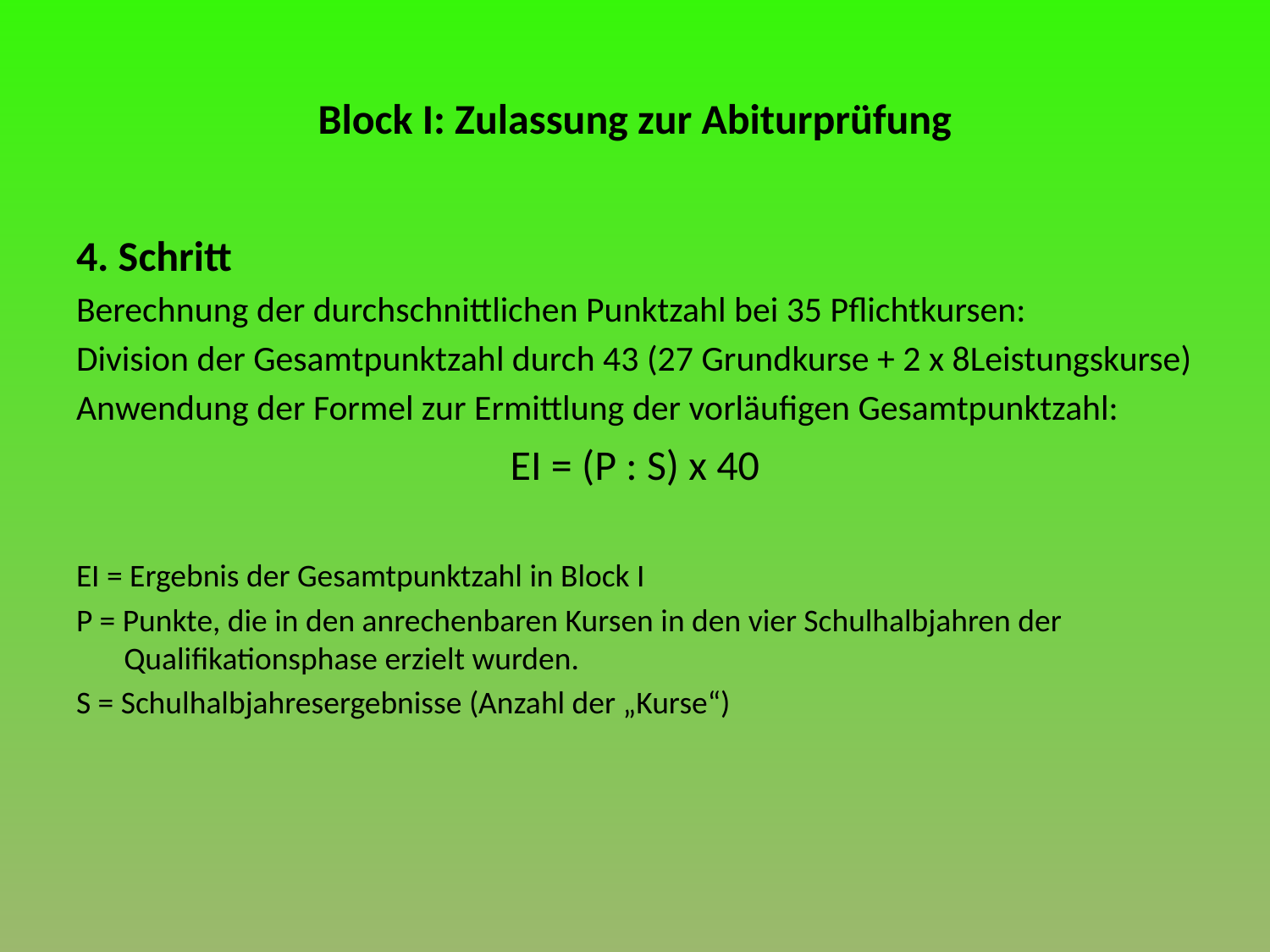

# Block I: Zulassung zur Abiturprüfung
4. Schritt
Berechnung der durchschnittlichen Punktzahl bei 35 Pflichtkursen:
Division der Gesamtpunktzahl durch 43 (27 Grundkurse + 2 x 8Leistungskurse)
Anwendung der Formel zur Ermittlung der vorläufigen Gesamtpunktzahl:
EI = (P : S) x 40

EI = Ergebnis der Gesamtpunktzahl in Block I
P = Punkte, die in den anrechenbaren Kursen in den vier Schulhalbjahren der Qualifikationsphase erzielt wurden.
S = Schulhalbjahresergebnisse (Anzahl der „Kurse“)